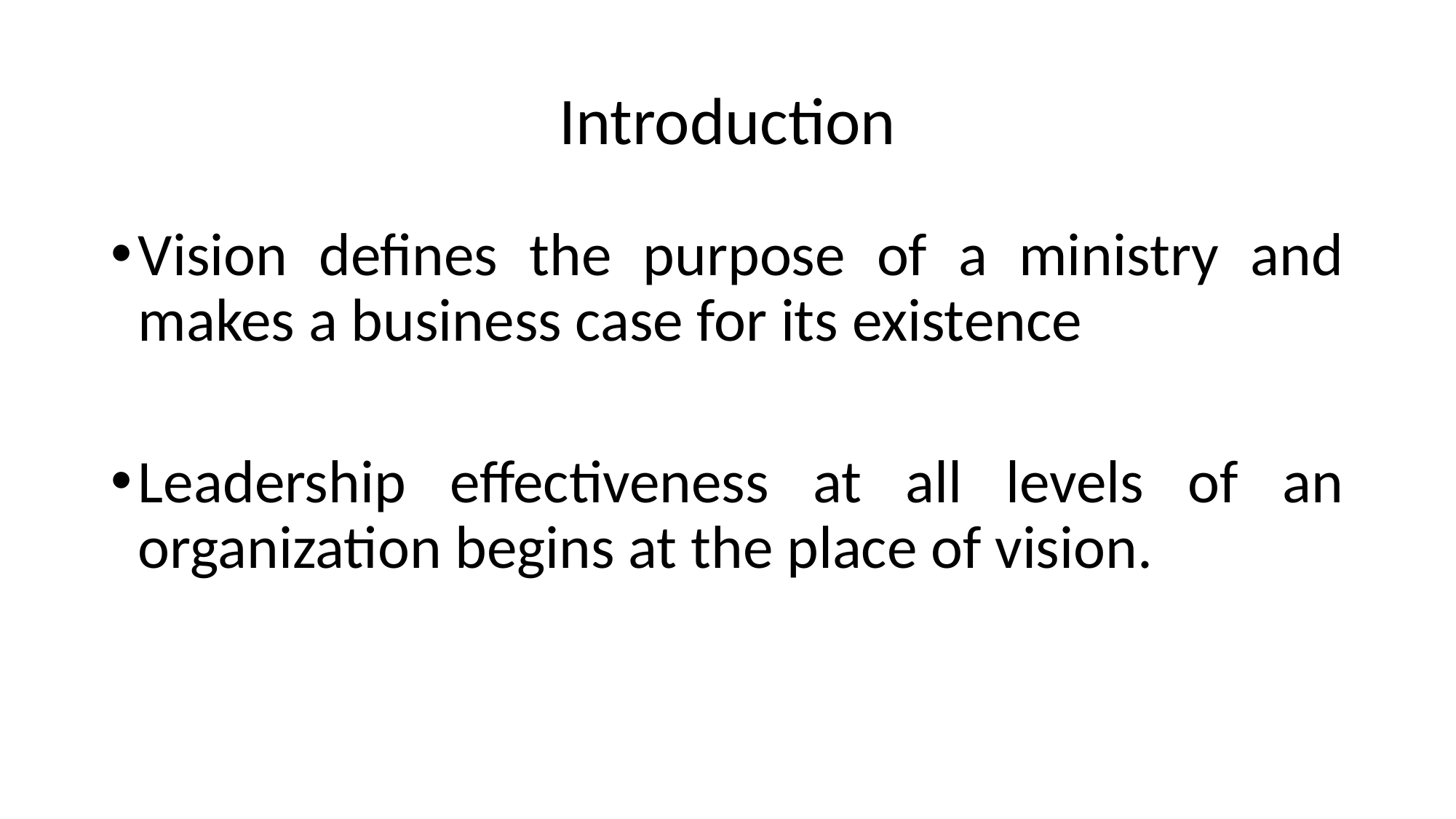

# Introduction
Vision defines the purpose of a ministry and makes a business case for its existence

Leadership effectiveness at all levels of an organization begins at the place of vision.